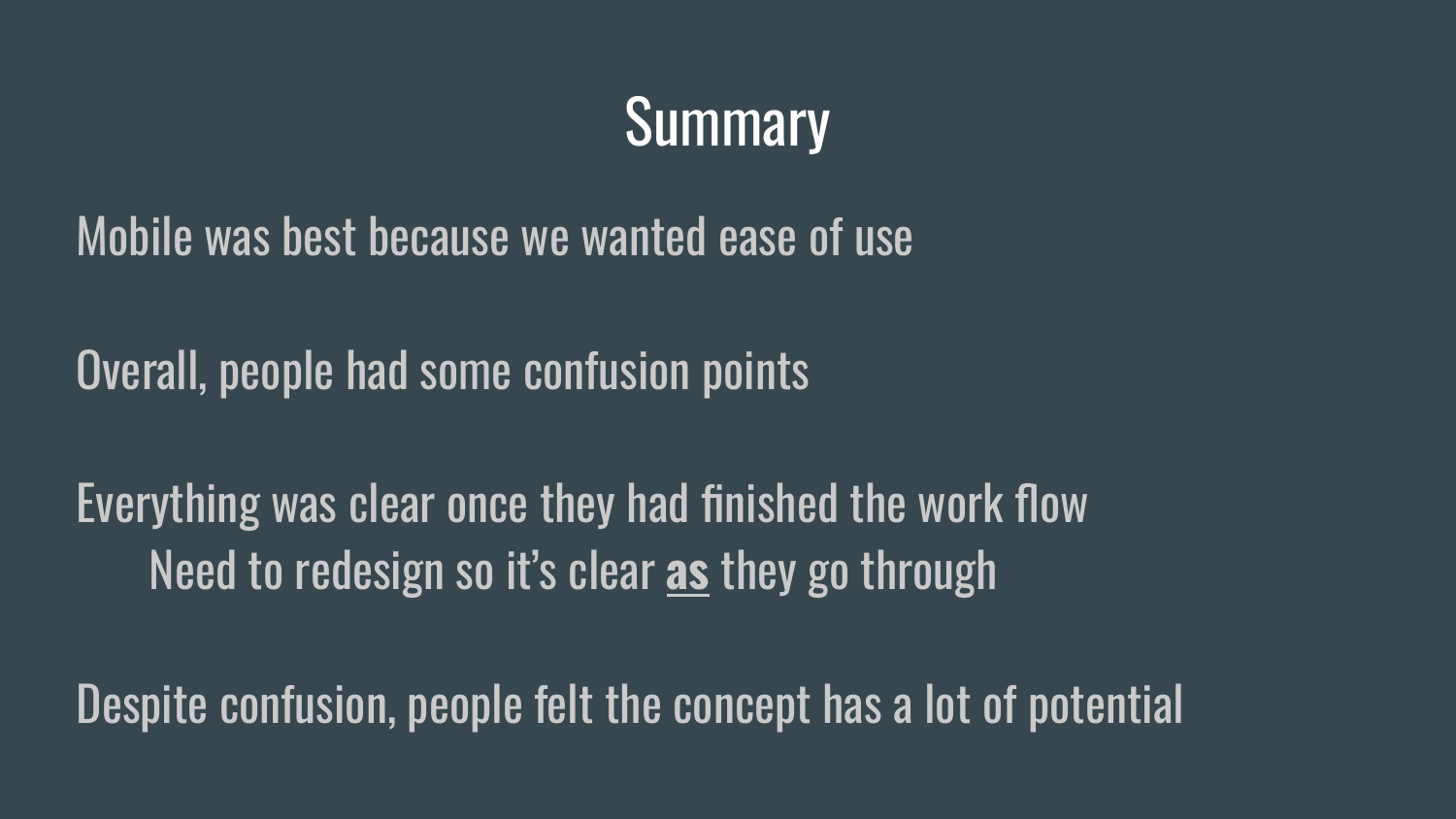

# Summary
Mobile was best because we wanted ease of use

Overall, people had some confusion points

Everything was clear once they had finished the work flow
Need to redesign so it’s clear as they go through

Despite confusion, people felt the concept has a lot of potential